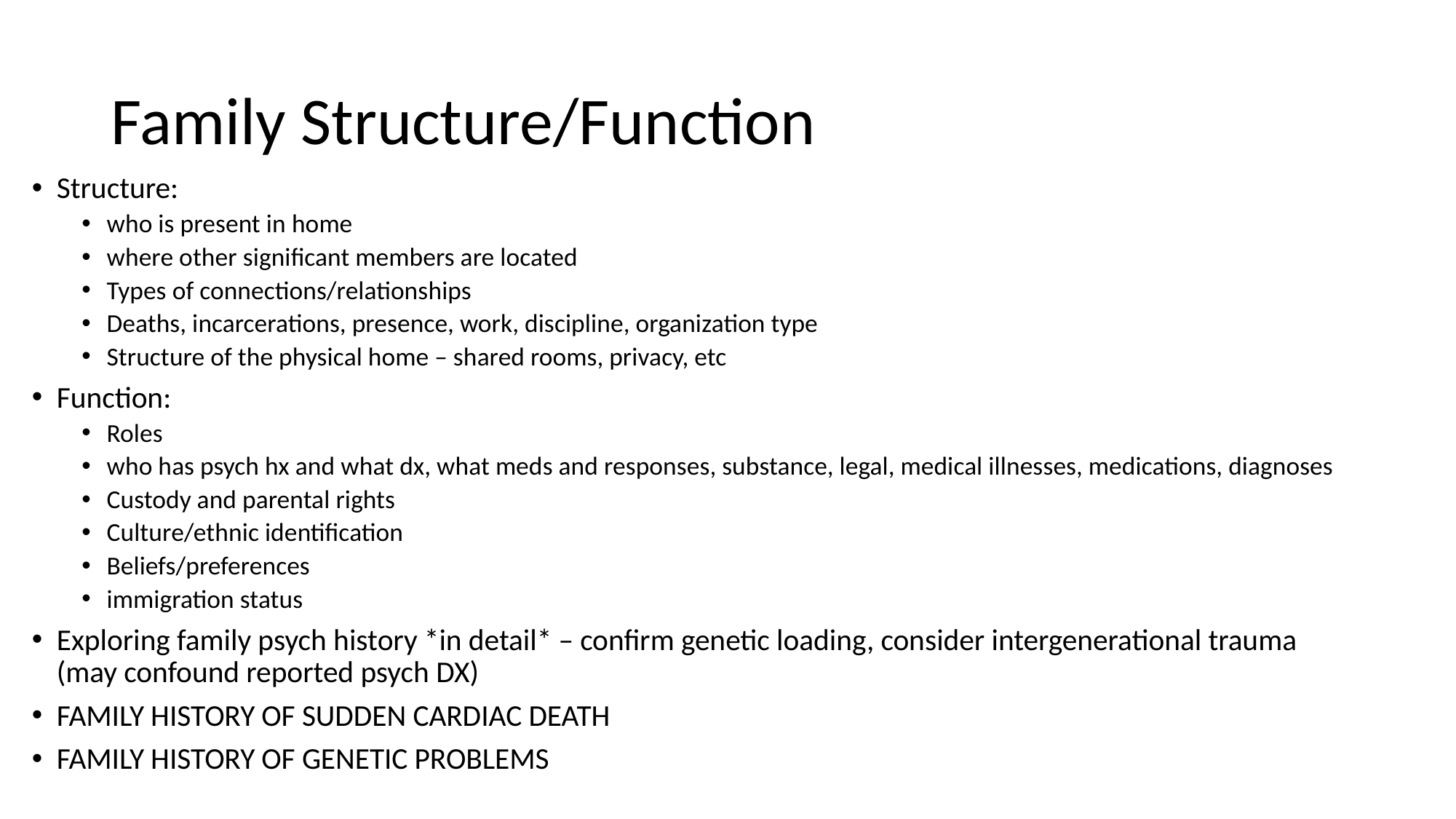

# Family Structure/Function
Structure:
who is present in home
where other significant members are located
Types of connections/relationships
Deaths, incarcerations, presence, work, discipline, organization type
Structure of the physical home – shared rooms, privacy, etc
Function:
Roles
who has psych hx and what dx, what meds and responses, substance, legal, medical illnesses, medications, diagnoses
Custody and parental rights
Culture/ethnic identification
Beliefs/preferences
immigration status
Exploring family psych history *in detail* – confirm genetic loading, consider intergenerational trauma (may confound reported psych DX)
FAMILY HISTORY OF SUDDEN CARDIAC DEATH
FAMILY HISTORY OF GENETIC PROBLEMS